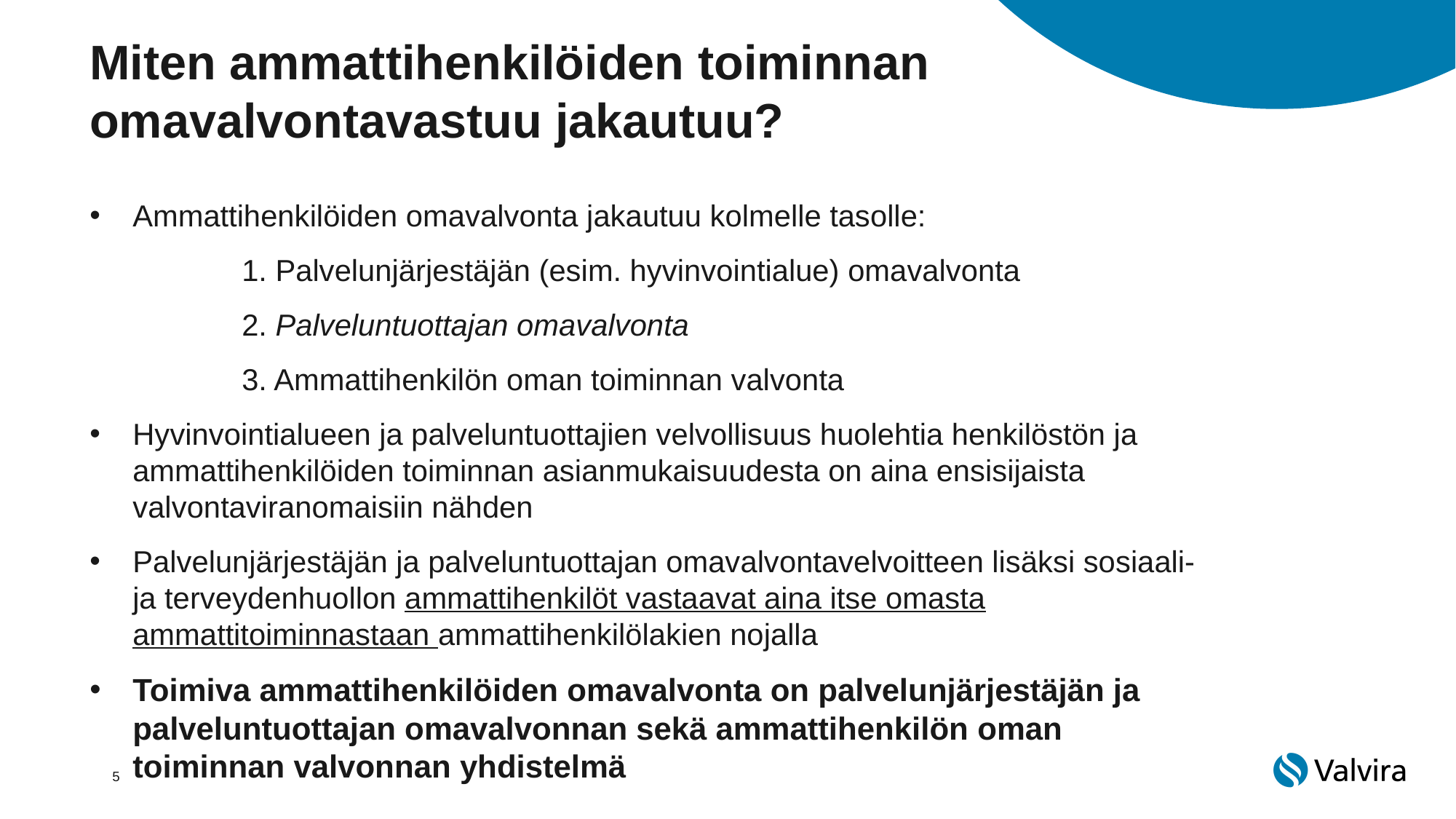

# Miten ammattihenkilöiden toiminnan omavalvontavastuu jakautuu?
Ammattihenkilöiden omavalvonta jakautuu kolmelle tasolle:
	1. Palvelunjärjestäjän (esim. hyvinvointialue) omavalvonta
	2. Palveluntuottajan omavalvonta
	3. Ammattihenkilön oman toiminnan valvonta
Hyvinvointialueen ja palveluntuottajien velvollisuus huolehtia henkilöstön ja ammattihenkilöiden toiminnan asianmukaisuudesta on aina ensisijaista valvontaviranomaisiin nähden
Palvelunjärjestäjän ja palveluntuottajan omavalvontavelvoitteen lisäksi sosiaali- ja terveydenhuollon ammattihenkilöt vastaavat aina itse omasta ammattitoiminnastaan ammattihenkilölakien nojalla
Toimiva ammattihenkilöiden omavalvonta on palvelunjärjestäjän ja palveluntuottajan omavalvonnan sekä ammattihenkilön oman toiminnan valvonnan yhdistelmä

5